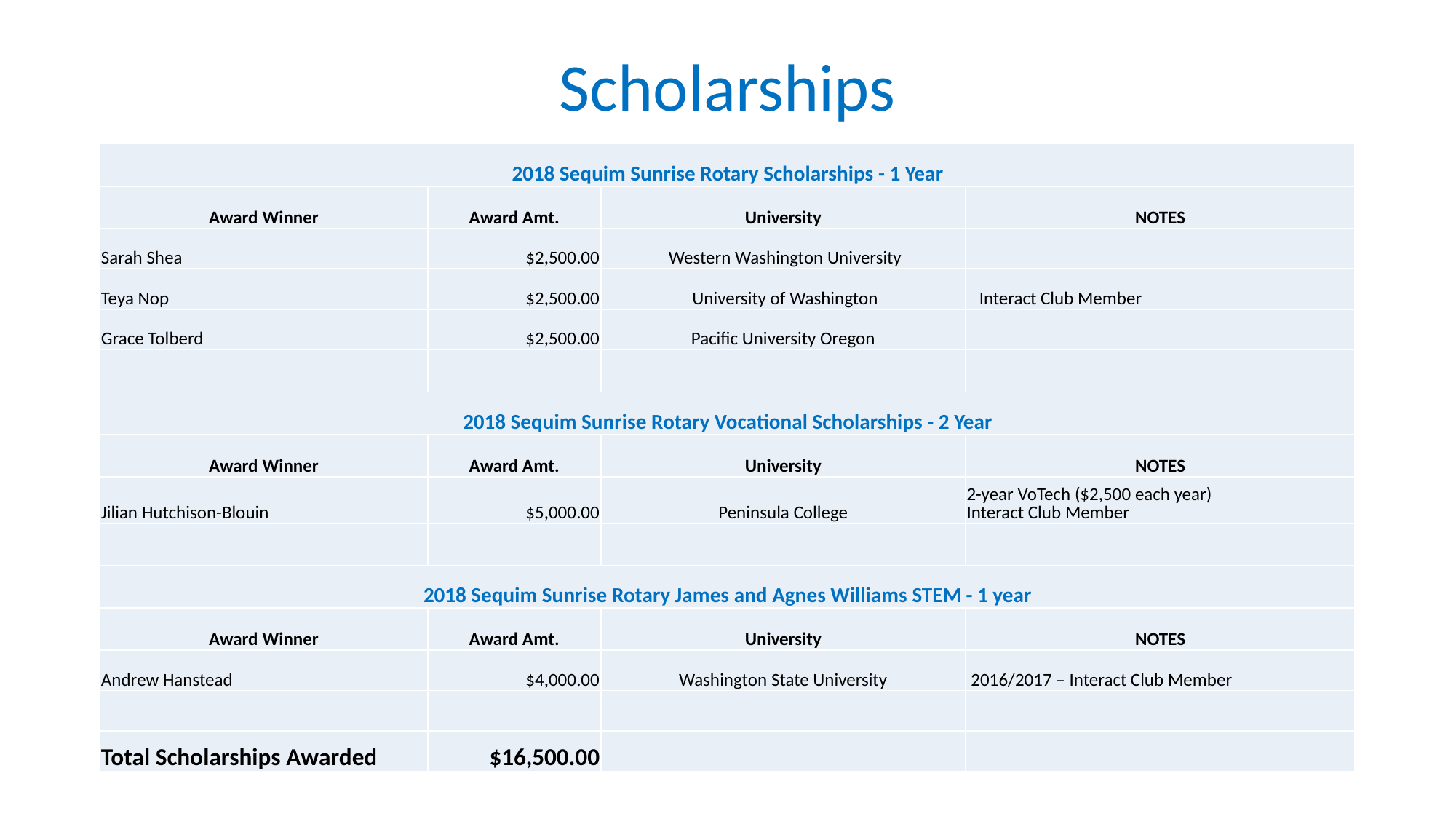

# Scholarships
| 2018 Sequim Sunrise Rotary Scholarships - 1 Year |  |  |  |
| --- | --- | --- | --- |
| Award Winner | Award Amt. | University | NOTES |
| Sarah Shea | $2,500.00 | Western Washington University |  |
| Teya Nop | $2,500.00 | University of Washington | Interact Club Member |
| Grace Tolberd | $2,500.00 | Pacific University Oregon |  |
|  |  |  |  |
| 2018 Sequim Sunrise Rotary Vocational Scholarships - 2 Year |  |  |  |
| Award Winner | Award Amt. | University | NOTES |
| Jilian Hutchison-Blouin | $5,000.00 | Peninsula College | 2-year VoTech ($2,500 each year) Interact Club Member |
|  |  |  |  |
| 2018 Sequim Sunrise Rotary James and Agnes Williams STEM - 1 year |  |  |  |
| Award Winner | Award Amt. | University | NOTES |
| Andrew Hanstead | $4,000.00 | Washington State University | 2016/2017 – Interact Club Member |
|  |  |  |  |
| Total Scholarships Awarded | $16,500.00 |  |  |